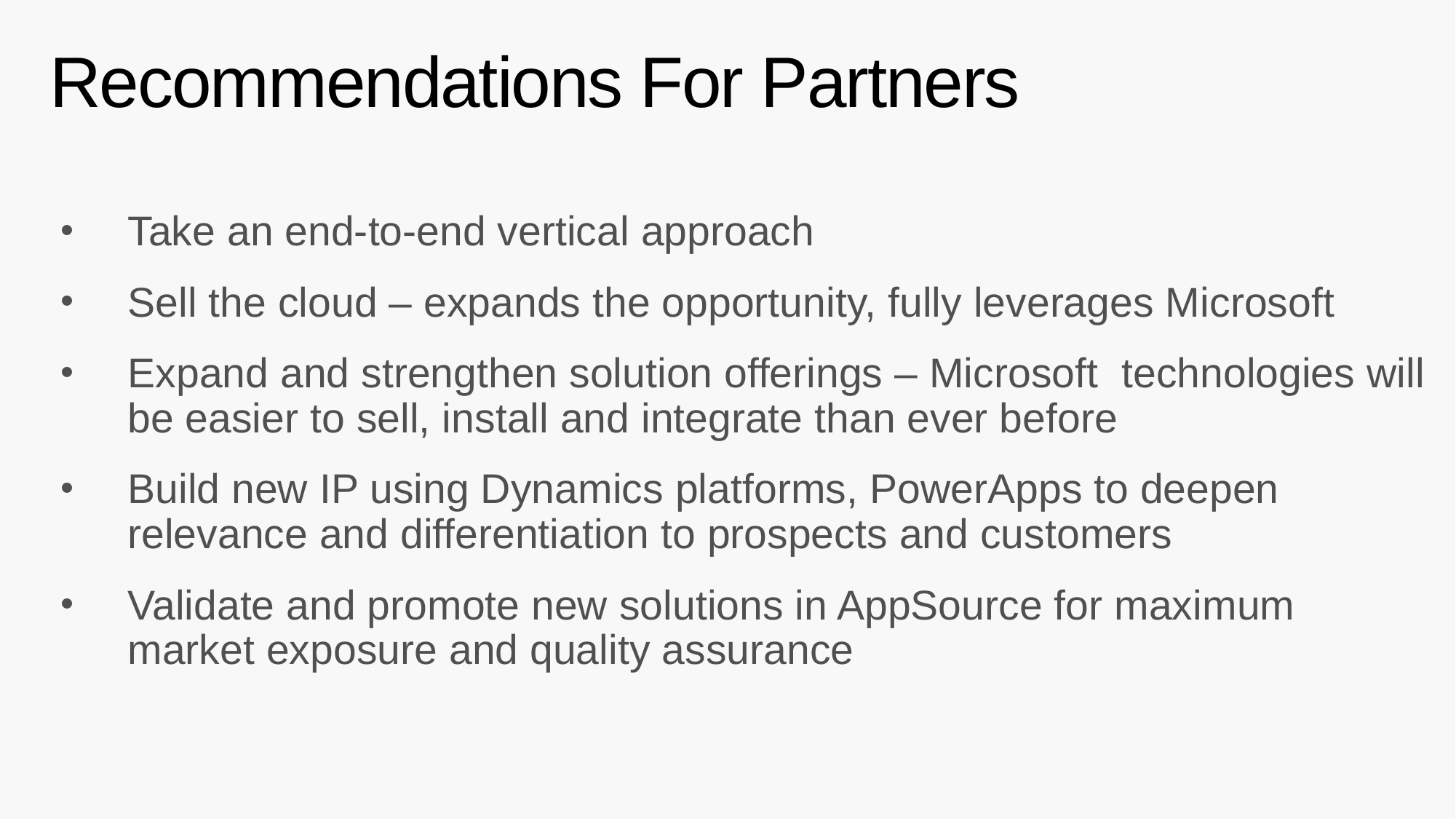

# Recommendations For Partners
Take an end-to-end vertical approach
Sell the cloud – expands the opportunity, fully leverages Microsoft
Expand and strengthen solution offerings – Microsoft  technologies will be easier to sell, install and integrate than ever before
Build new IP using Dynamics platforms, PowerApps to deepen relevance and differentiation to prospects and customers
Validate and promote new solutions in AppSource for maximum market exposure and quality assurance